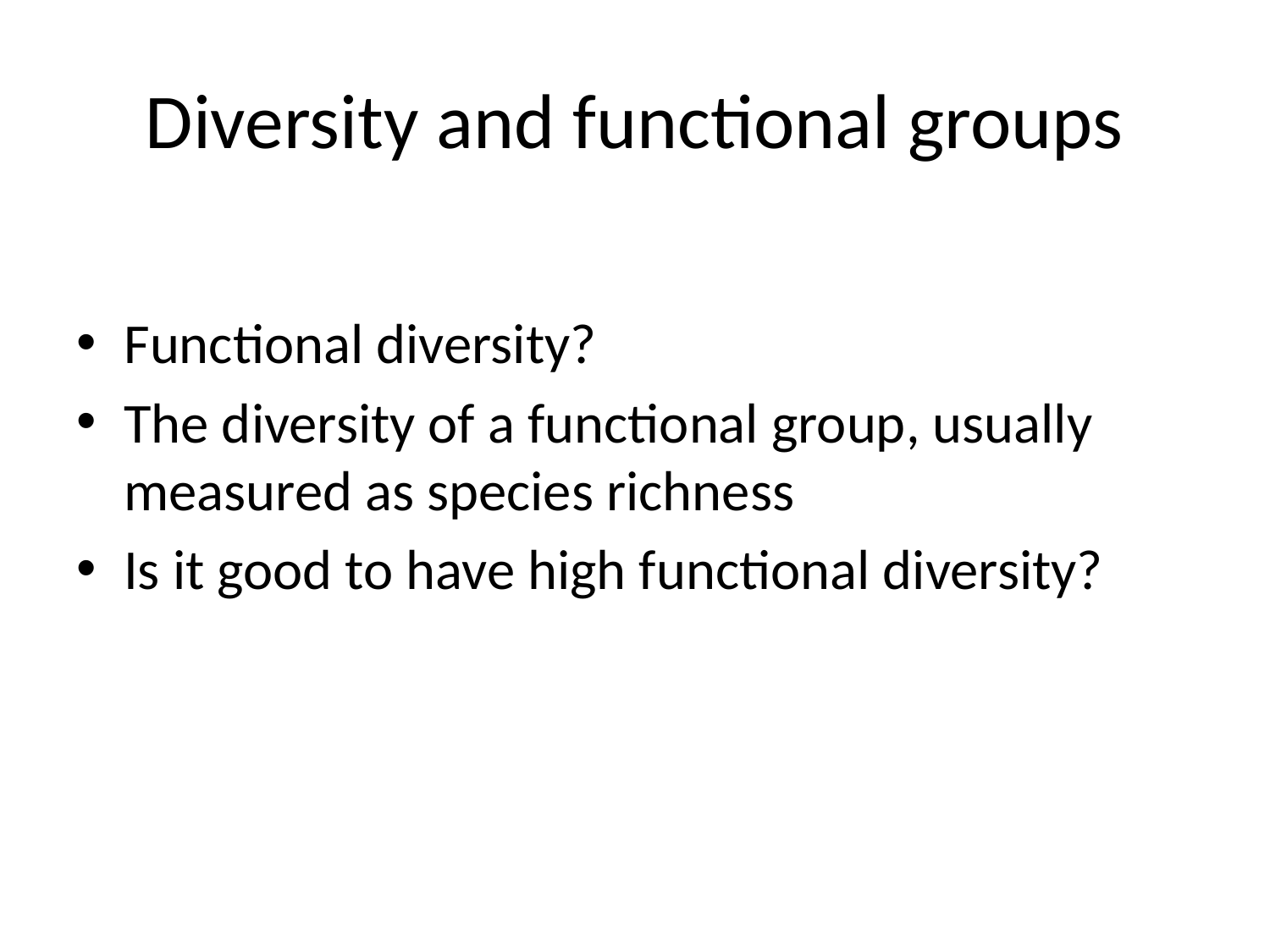

# Diversity and functional groups

Functional diversity?
The diversity of a functional group, usually measured as species richness
Is it good to have high functional diversity?